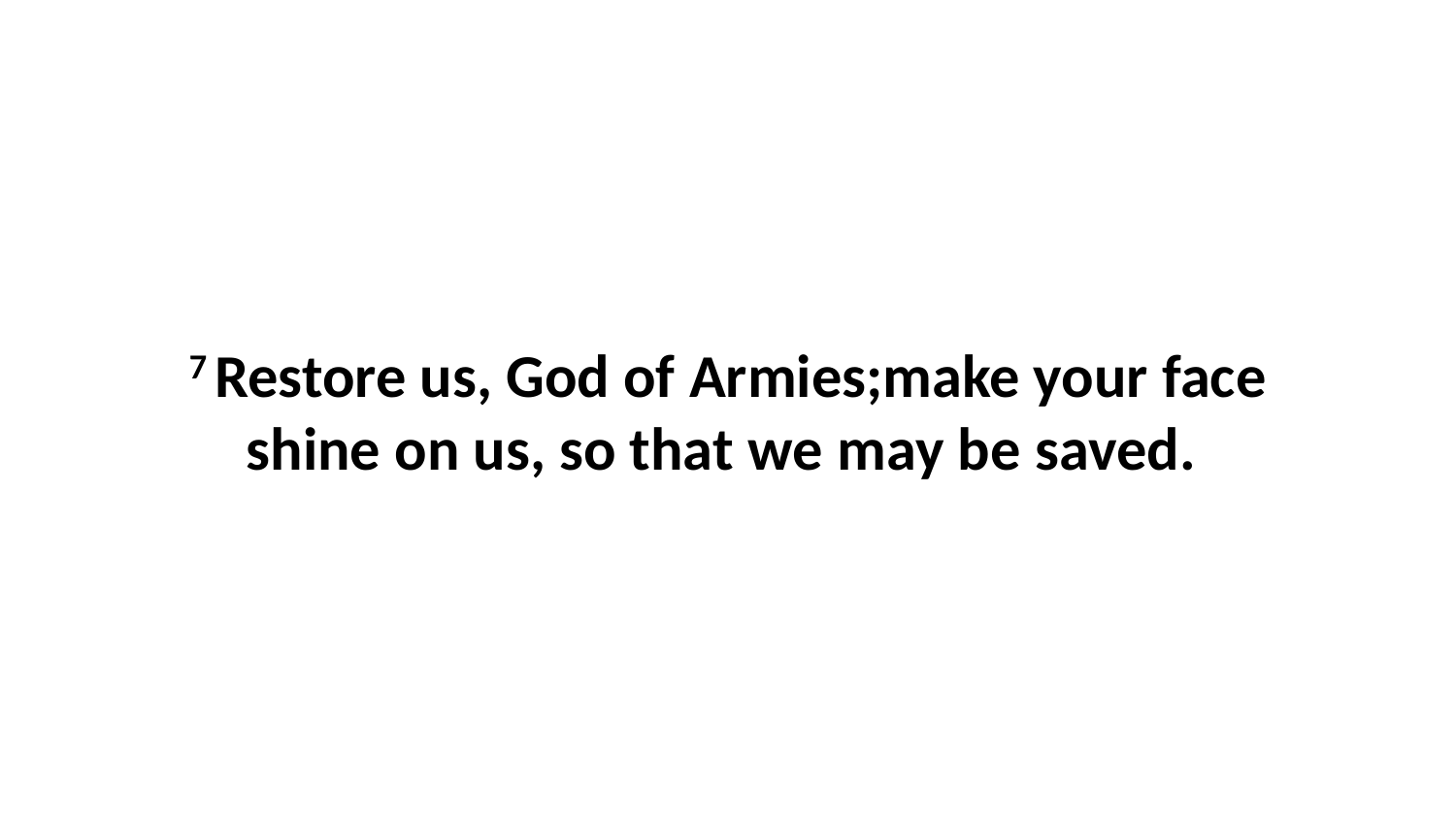

7 Restore us, God of Armies;make your face shine on us, so that we may be saved.